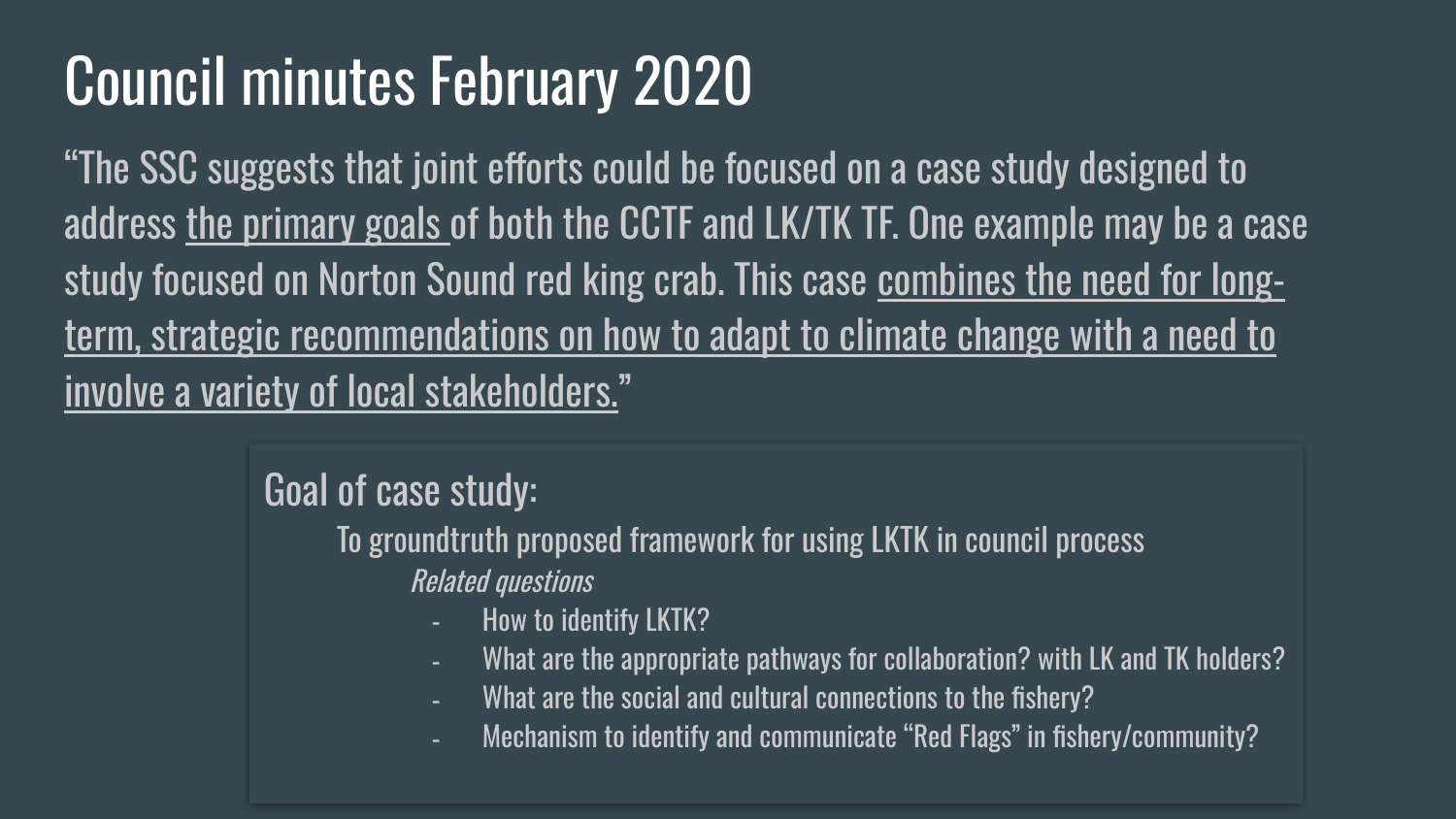

# Council minutes February 2020
“The SSC suggests that joint efforts could be focused on a case study designed to address the primary goals of both the CCTF and LK/TK TF. One example may be a case study focused on Norton Sound red king crab. This case combines the need for long-term, strategic recommendations on how to adapt to climate change with a need to involve a variety of local stakeholders.”
Goal of case study:
To groundtruth proposed framework for using LKTK in council process
Related questions
How to identify LKTK?
What are the appropriate pathways for collaboration? with LK and TK holders?
What are the social and cultural connections to the fishery?
Mechanism to identify and communicate “Red Flags” in fishery/community?